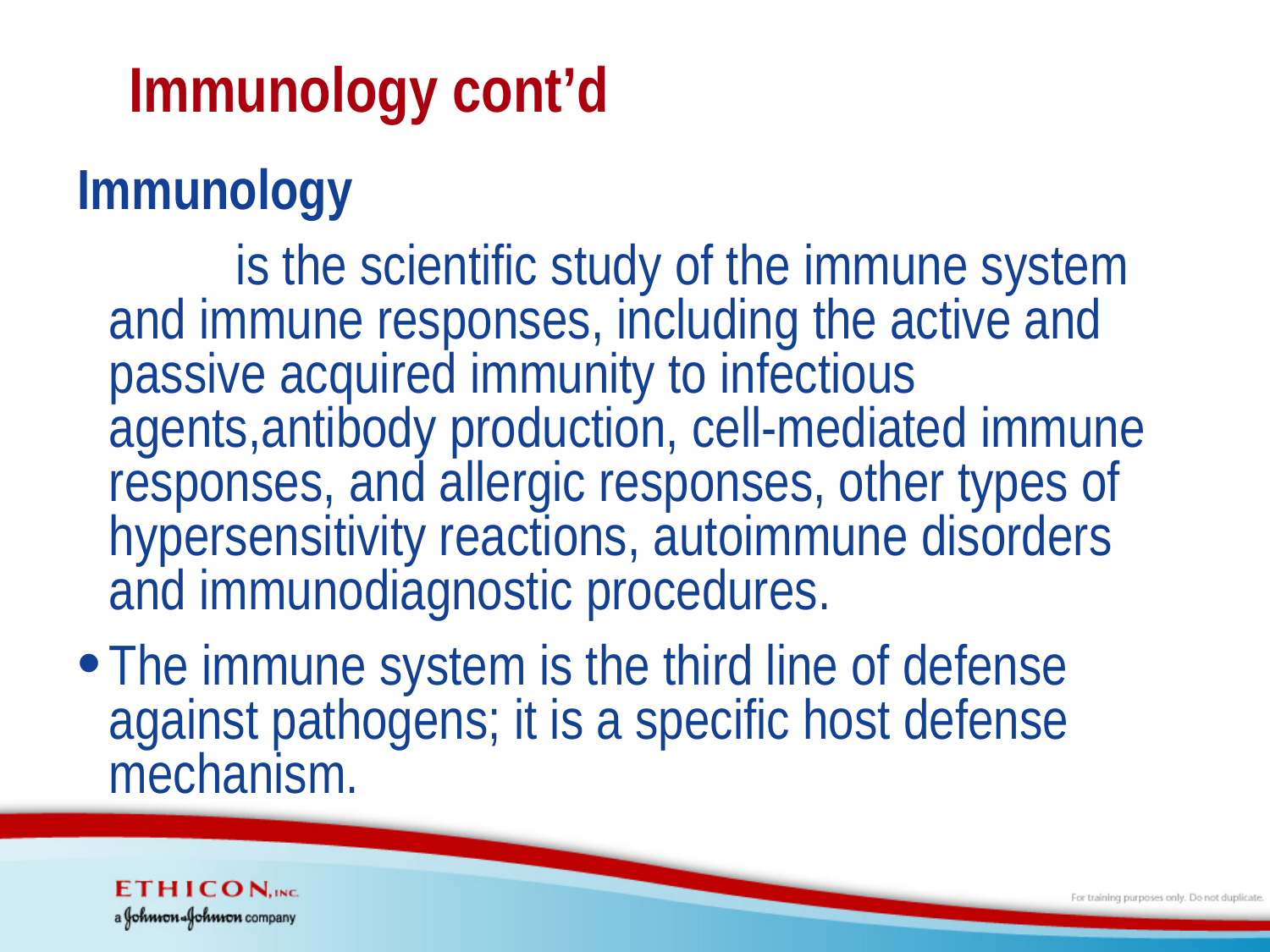

# Immunology cont’d
Immunology
		is the scientific study of the immune system and immune responses, including the active and passive acquired immunity to infectious agents,antibody production, cell-mediated immune responses, and allergic responses, other types of hypersensitivity reactions, autoimmune disorders and immunodiagnostic procedures.
The immune system is the third line of defense against pathogens; it is a specific host defense mechanism.